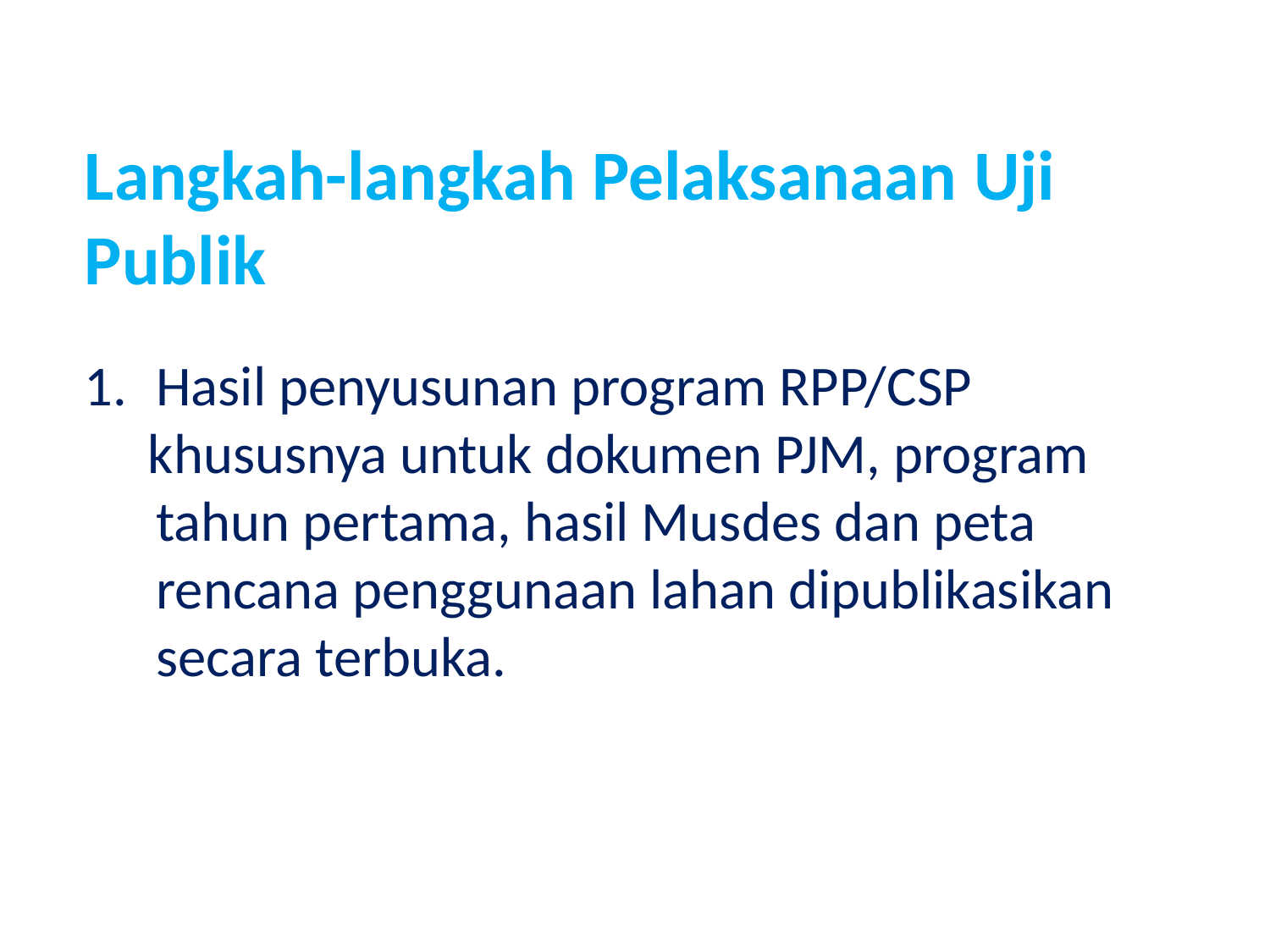

Langkah-langkah Pelaksanaan Uji Publik

Hasil penyusunan program RPP/CSP
     khususnya untuk dokumen PJM, program tahun pertama, hasil Musdes dan peta rencana penggunaan lahan dipublikasikan secara terbuka.